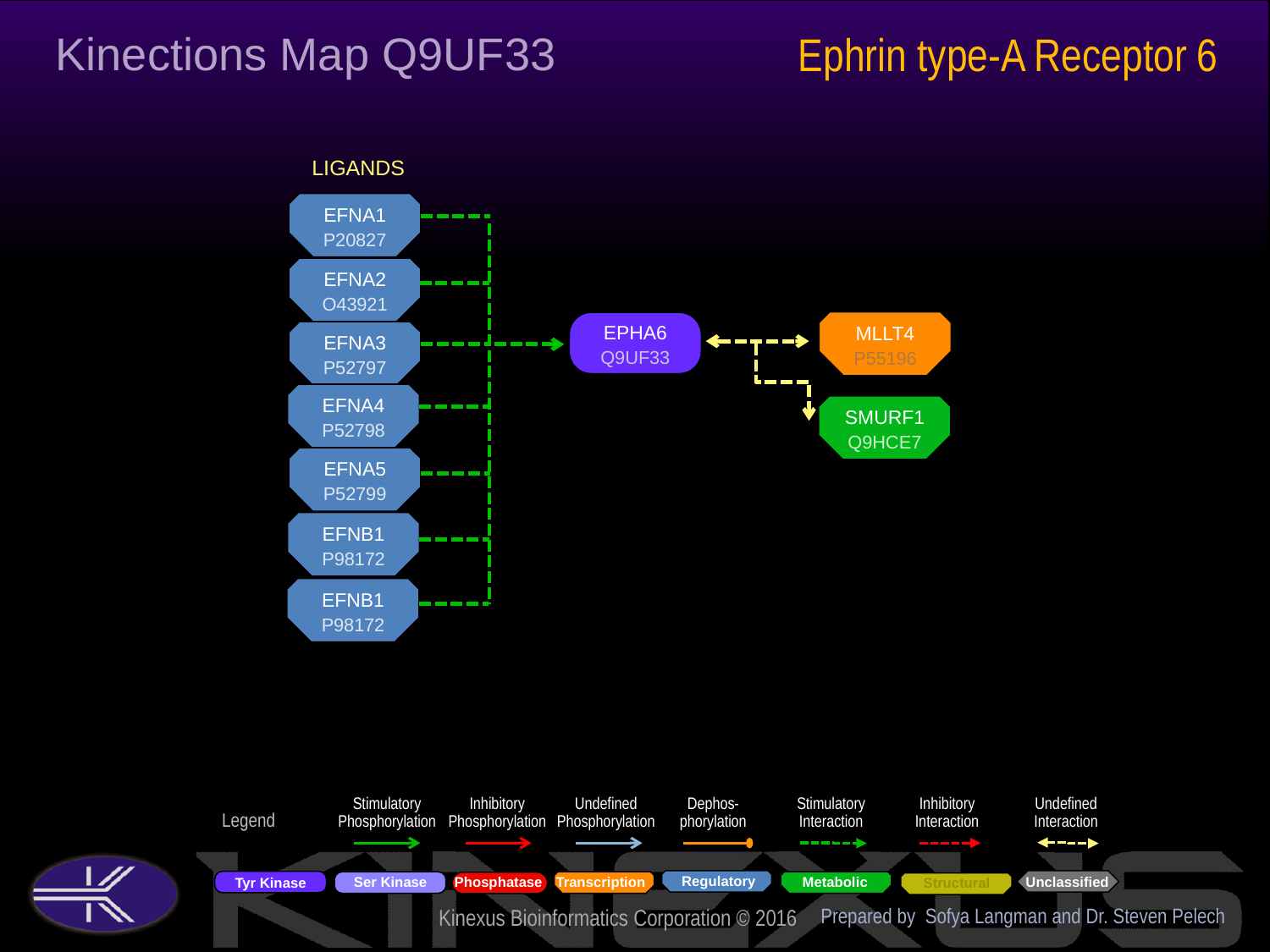

Kinections Map Q9UF33
Ephrin type-A Receptor 6
LIGANDS

EFNA1
P20827

EFNA2
O43921
EPHA6
Q9UF33

MLLT4
P55196

EFNA3
P52797

EFNA4
P52798

SMURF1
Q9HCE7

EFNA5
P52799

EFNB1
P98172

EFNB1
P98172
Prepared by  Sofya Langman and Dr. Steven Pelech